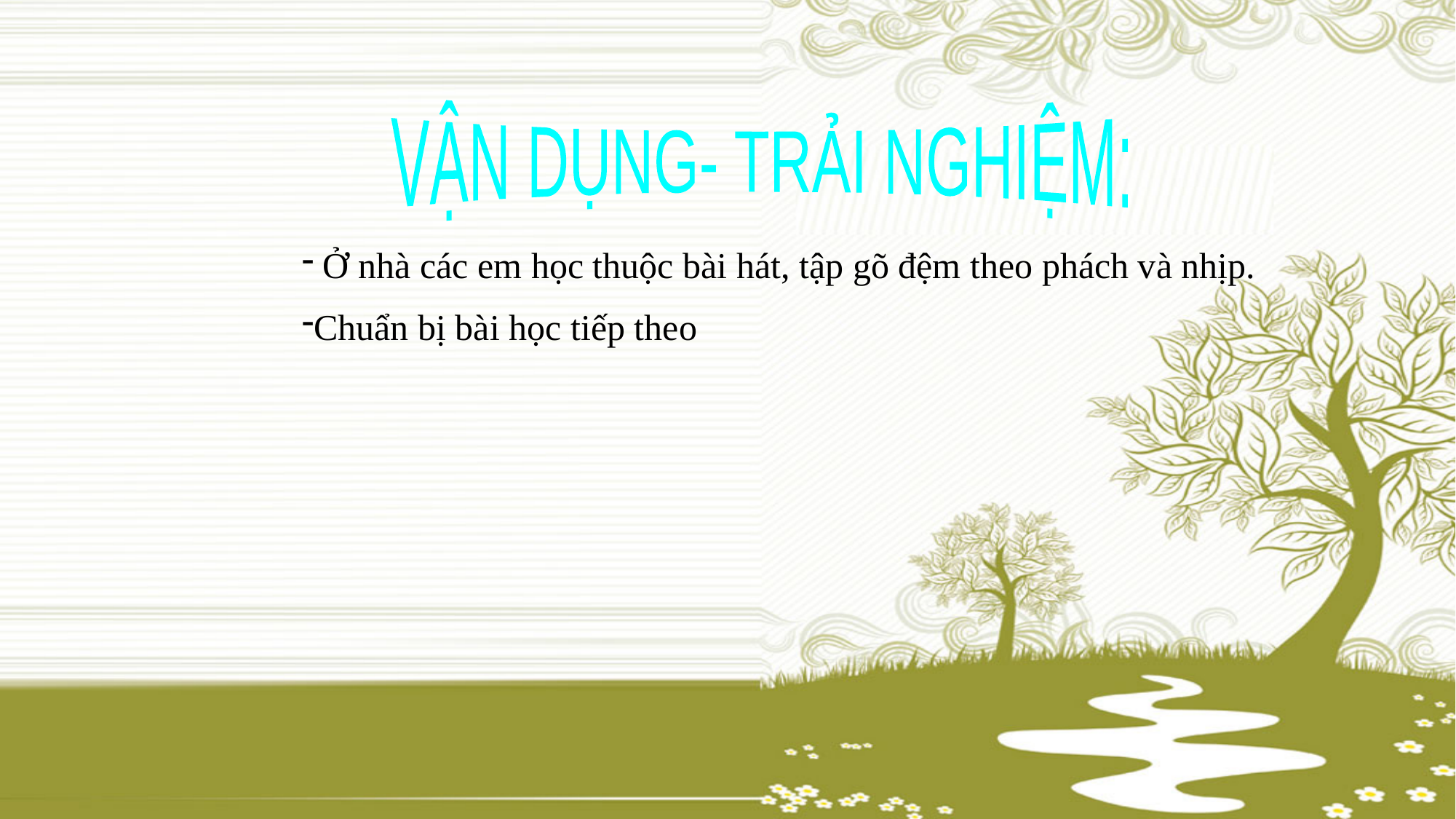

VẬN DỤNG- TRẢI NGHIỆM:
 Ở nhà các em học thuộc bài hát, tập gõ đệm theo phách và nhịp.
Chuẩn bị bài học tiếp theo